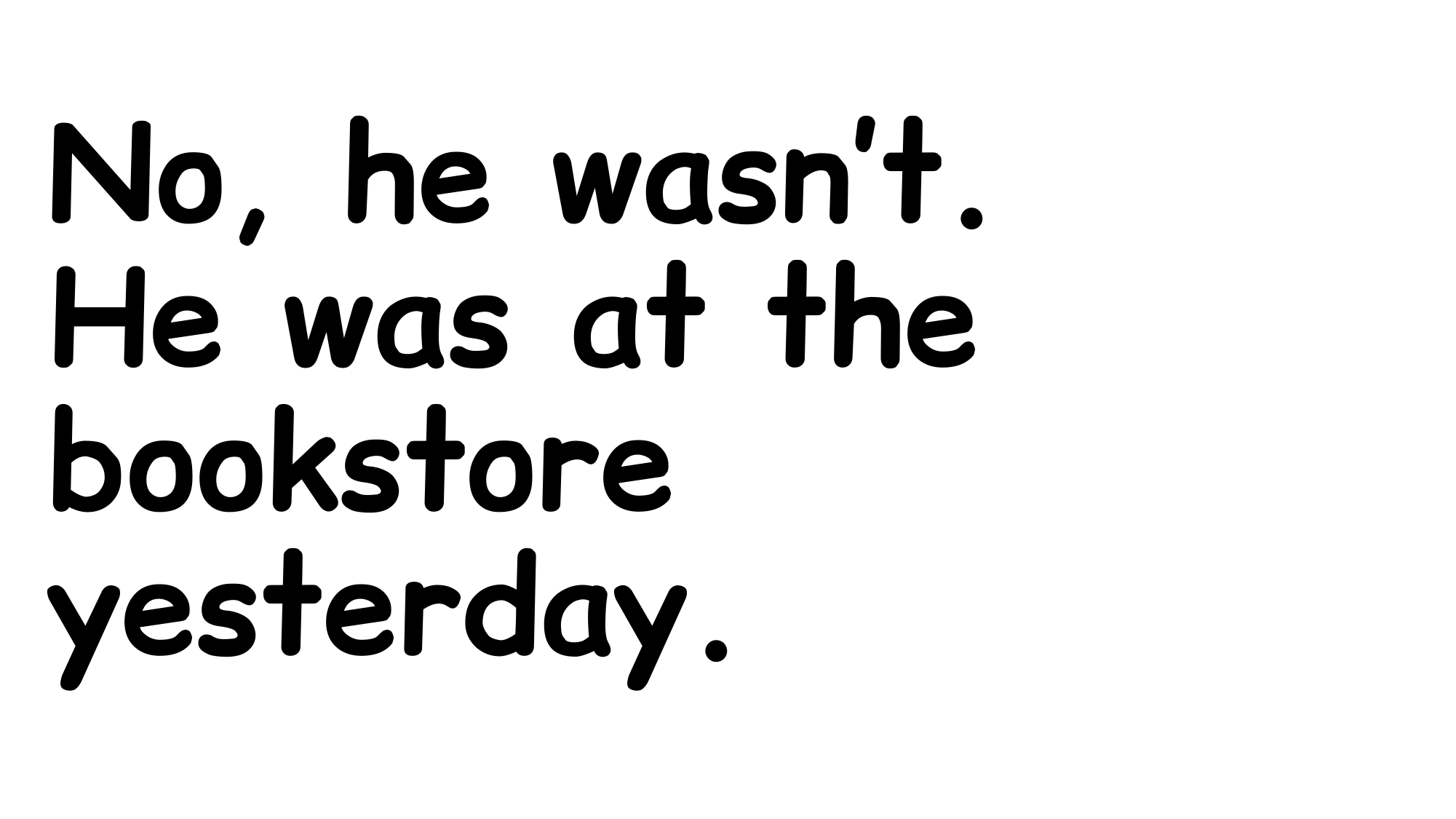

# No, he wasn’t. He was at the bookstore yesterday.